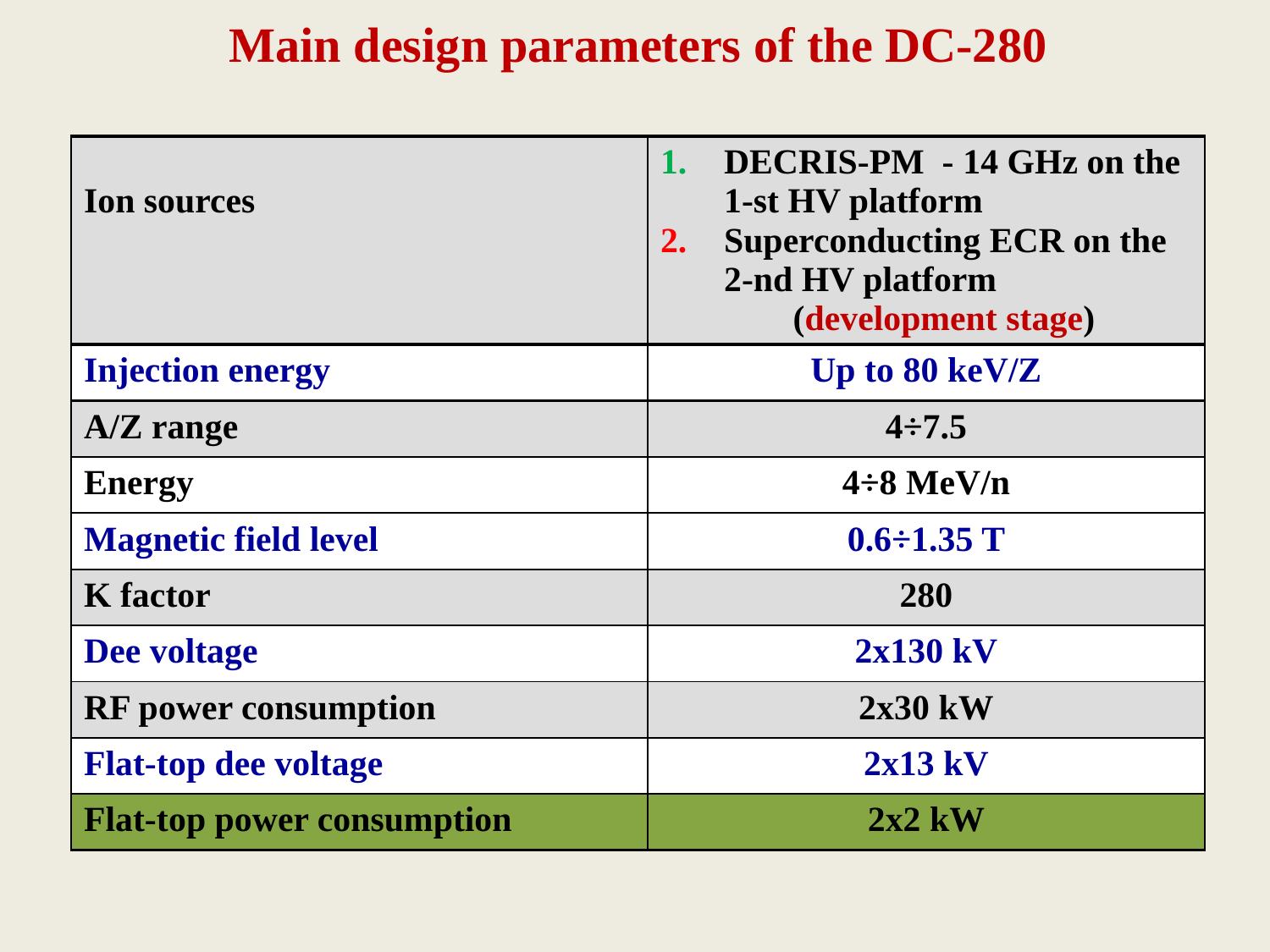

Main design parameters of the DC-280
| Ion sources | DECRIS-PM - 14 GHz on the 1-st HV platform Superconducting ECR on the 2-nd HV platform (development stage) |
| --- | --- |
| Injection energy | Up to 80 keV/Z |
| A/Z range | 4÷7.5 |
| Energy | 4÷8 MeV/n |
| Magnetic field level | 0.6÷1.35 T |
| K factor | 280 |
| Dee voltage | 2x130 kV |
| RF power consumption | 2x30 kW |
| Flat-top dee voltage | 2x13 kV |
| Flat-top power consumption | 2x2 kW |